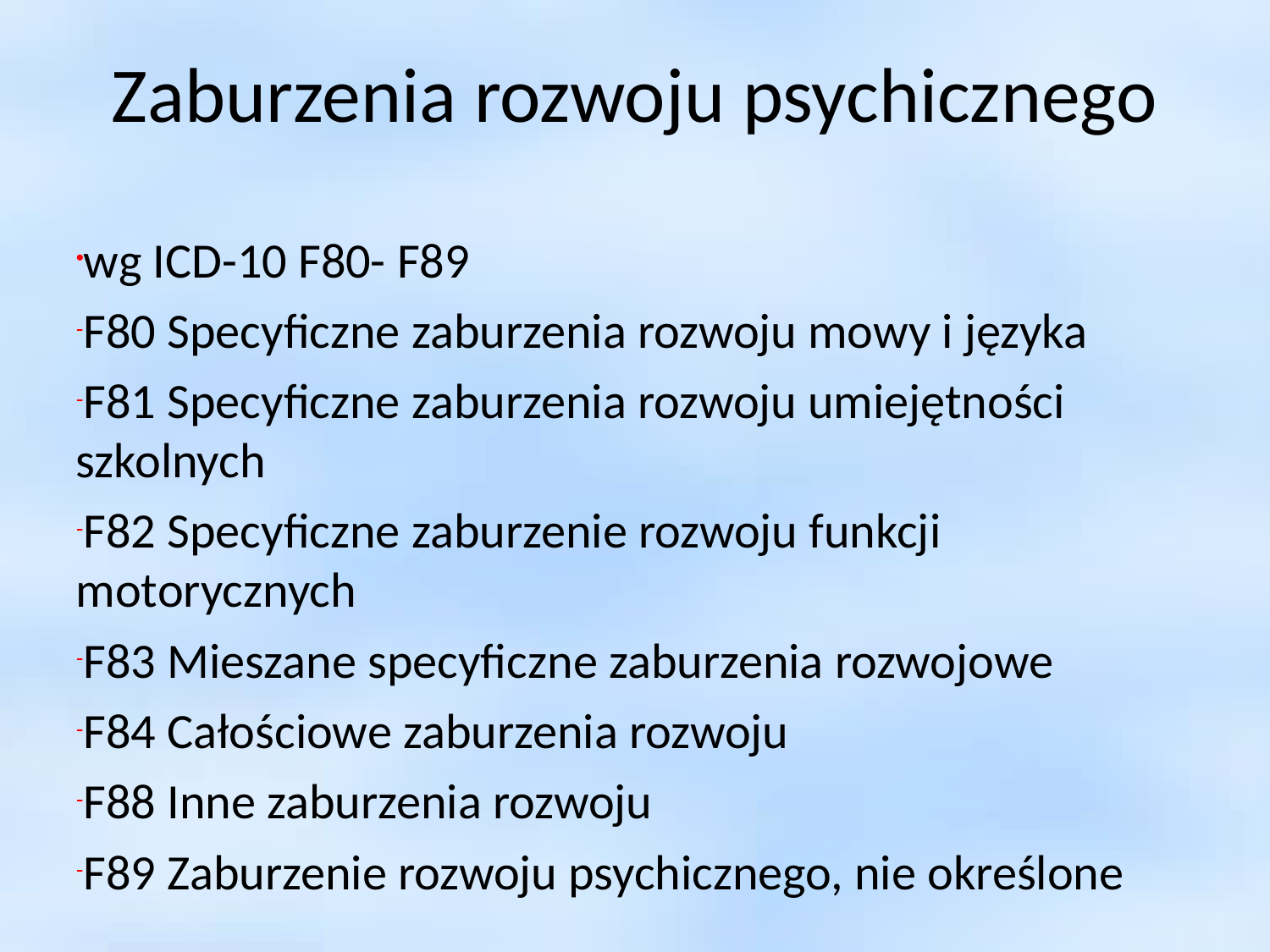

Zaburzenia rozwoju psychicznego
wg ICD-10 F80- F89
F80 Specyficzne zaburzenia rozwoju mowy i języka
F81 Specyficzne zaburzenia rozwoju umiejętności szkolnych
F82 Specyficzne zaburzenie rozwoju funkcji motorycznych
F83 Mieszane specyficzne zaburzenia rozwojowe
F84 Całościowe zaburzenia rozwoju
F88 Inne zaburzenia rozwoju
F89 Zaburzenie rozwoju psychicznego, nie określone